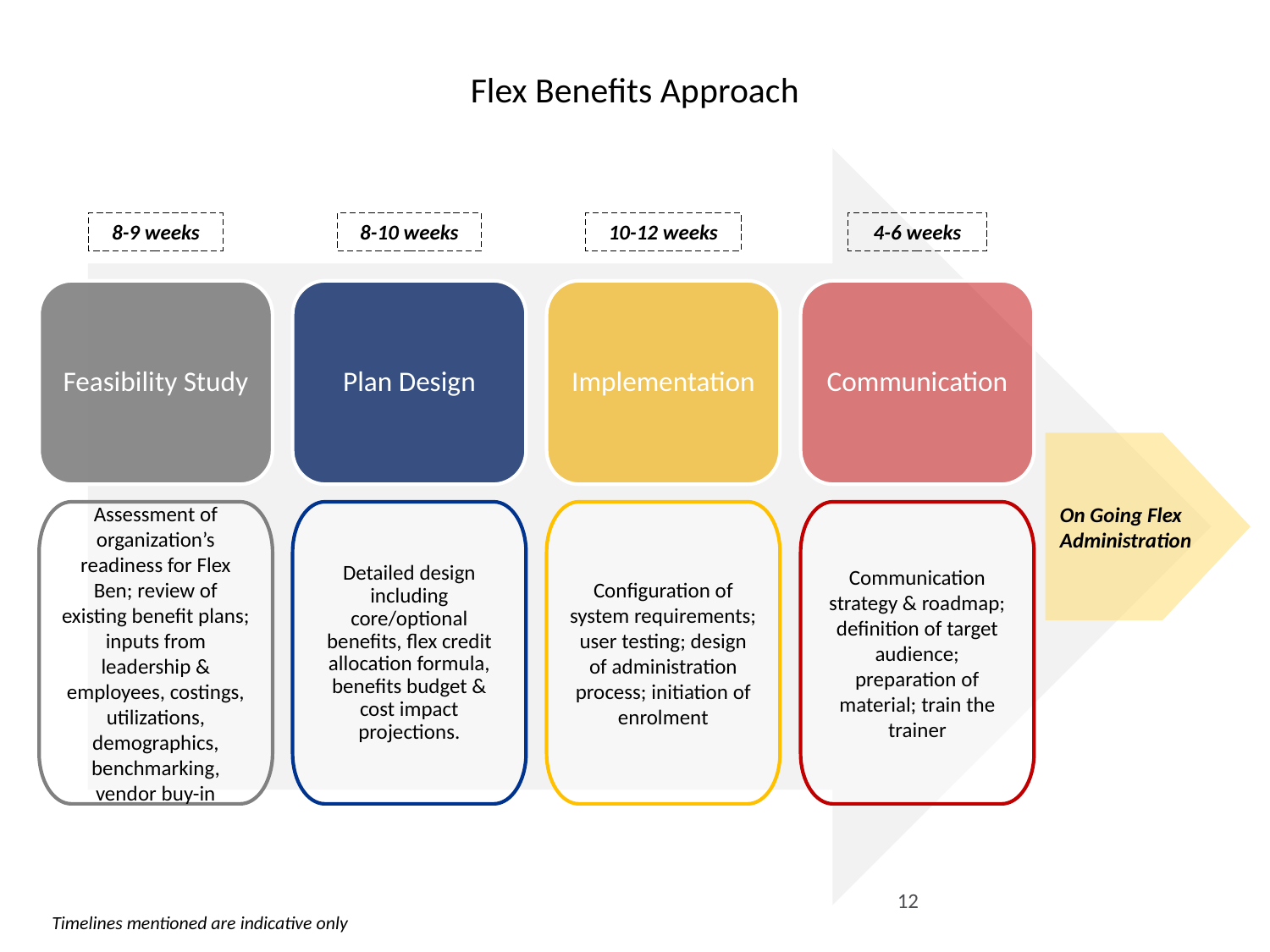

Flex Benefits Approach

8-9 weeks
8-10 weeks
10-12 weeks
4-6 weeks
Feasibility Study
Plan Design
Implementation
Communication
On Going Flex Administration
Communication strategy & roadmap; definition of target audience; preparation of material; train the trainer
Assessment of organization’s readiness for Flex Ben; review of existing benefit plans; inputs from leadership & employees, costings, utilizations, demographics, benchmarking, vendor buy-in
Detailed design including core/optional benefits, flex credit allocation formula, benefits budget & cost impact projections.
Configuration of system requirements; user testing; design of administration process; initiation of enrolment
12
Timelines mentioned are indicative only